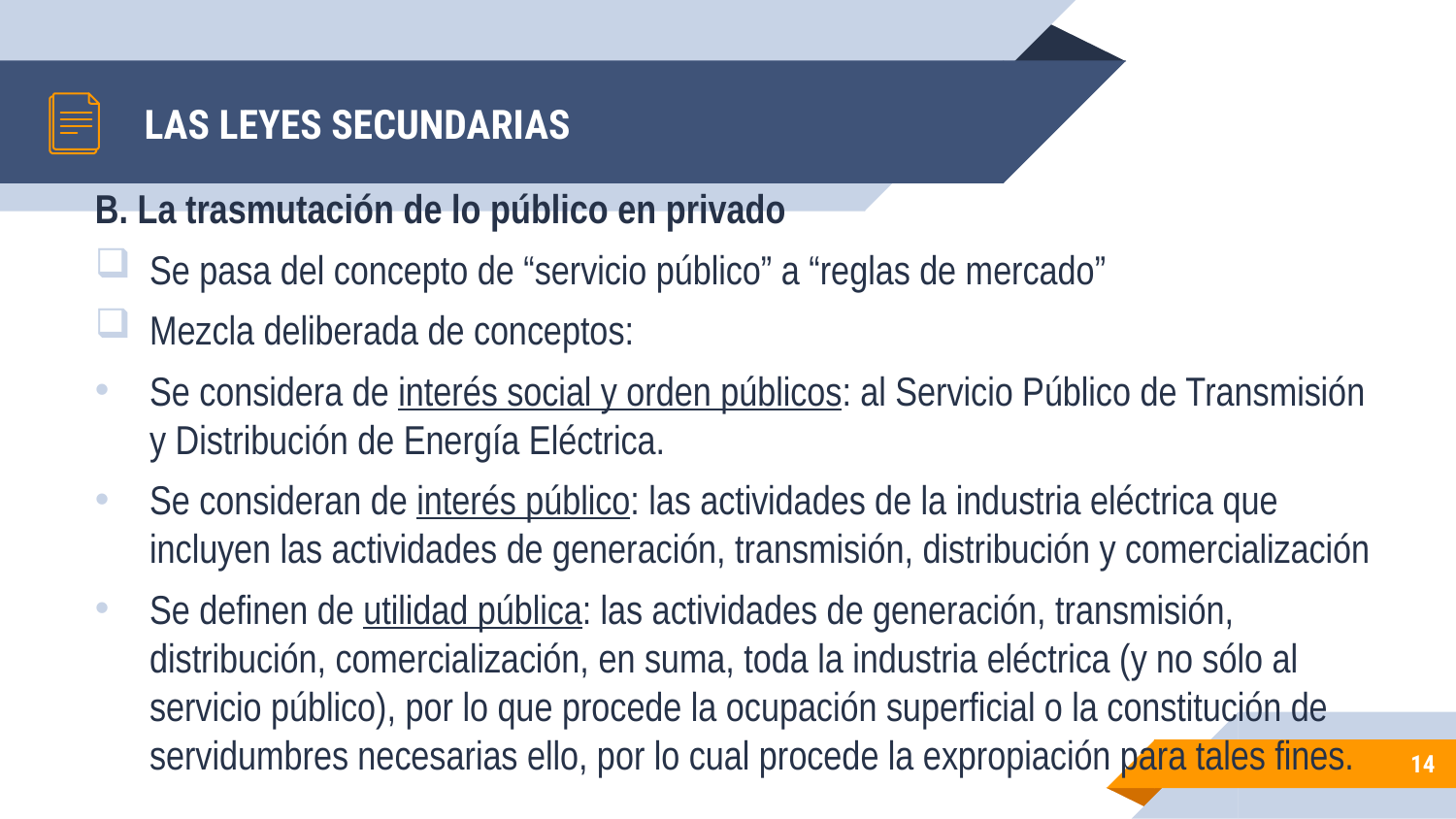

# LAS LEYES SECUNDARIAS

B. La trasmutación de lo público en privado
Se pasa del concepto de “servicio público” a “reglas de mercado”
Mezcla deliberada de conceptos:
Se considera de interés social y orden públicos: al Servicio Público de Transmisión y Distribución de Energía Eléctrica.
Se consideran de interés público: las actividades de la industria eléctrica que incluyen las actividades de generación, transmisión, distribución y comercialización
Se definen de utilidad pública: las actividades de generación, transmisión, distribución, comercialización, en suma, toda la industria eléctrica (y no sólo al servicio público), por lo que procede la ocupación superficial o la constitución de servidumbres necesarias ello, por lo cual procede la expropiación para tales fines.
14